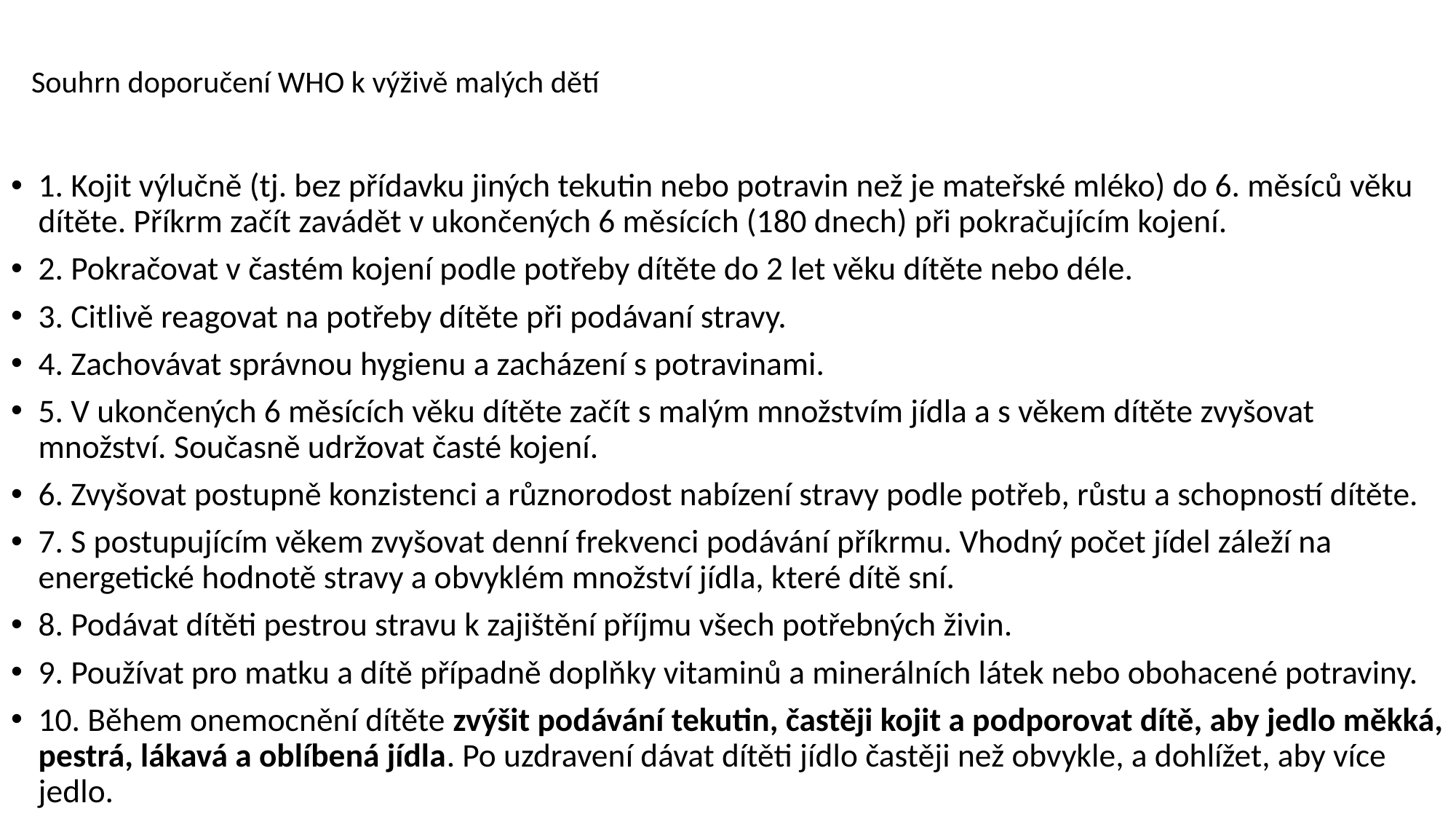

# Souhrn doporučení WHO k výživě malých dětí
1. Kojit výlučně (tj. bez přídavku jiných tekutin nebo potravin než je mateřské mléko) do 6. měsíců věku dítěte. Příkrm začít zavádět v ukončených 6 měsících (180 dnech) při pokračujícím kojení.
2. Pokračovat v častém kojení podle potřeby dítěte do 2 let věku dítěte nebo déle.
3. Citlivě reagovat na potřeby dítěte při podávaní stravy.
4. Zachovávat správnou hygienu a zacházení s potravinami.
5. V ukončených 6 měsících věku dítěte začít s malým množstvím jídla a s věkem dítěte zvyšovat množství. Současně udržovat časté kojení.
6. Zvyšovat postupně konzistenci a různorodost nabízení stravy podle potřeb, růstu a schopností dítěte.
7. S postupujícím věkem zvyšovat denní frekvenci podávání příkrmu. Vhodný počet jídel záleží na energetické hodnotě stravy a obvyklém množství jídla, které dítě sní.
8. Podávat dítěti pestrou stravu k zajištění příjmu všech potřebných živin.
9. Používat pro matku a dítě případně doplňky vitaminů a minerálních látek nebo obohacené potraviny.
10. Během onemocnění dítěte zvýšit podávání tekutin, častěji kojit a podporovat dítě, aby jedlo měkká, pestrá, lákavá a oblíbená jídla. Po uzdravení dávat dítěti jídlo častěji než obvykle, a dohlížet, aby více jedlo.